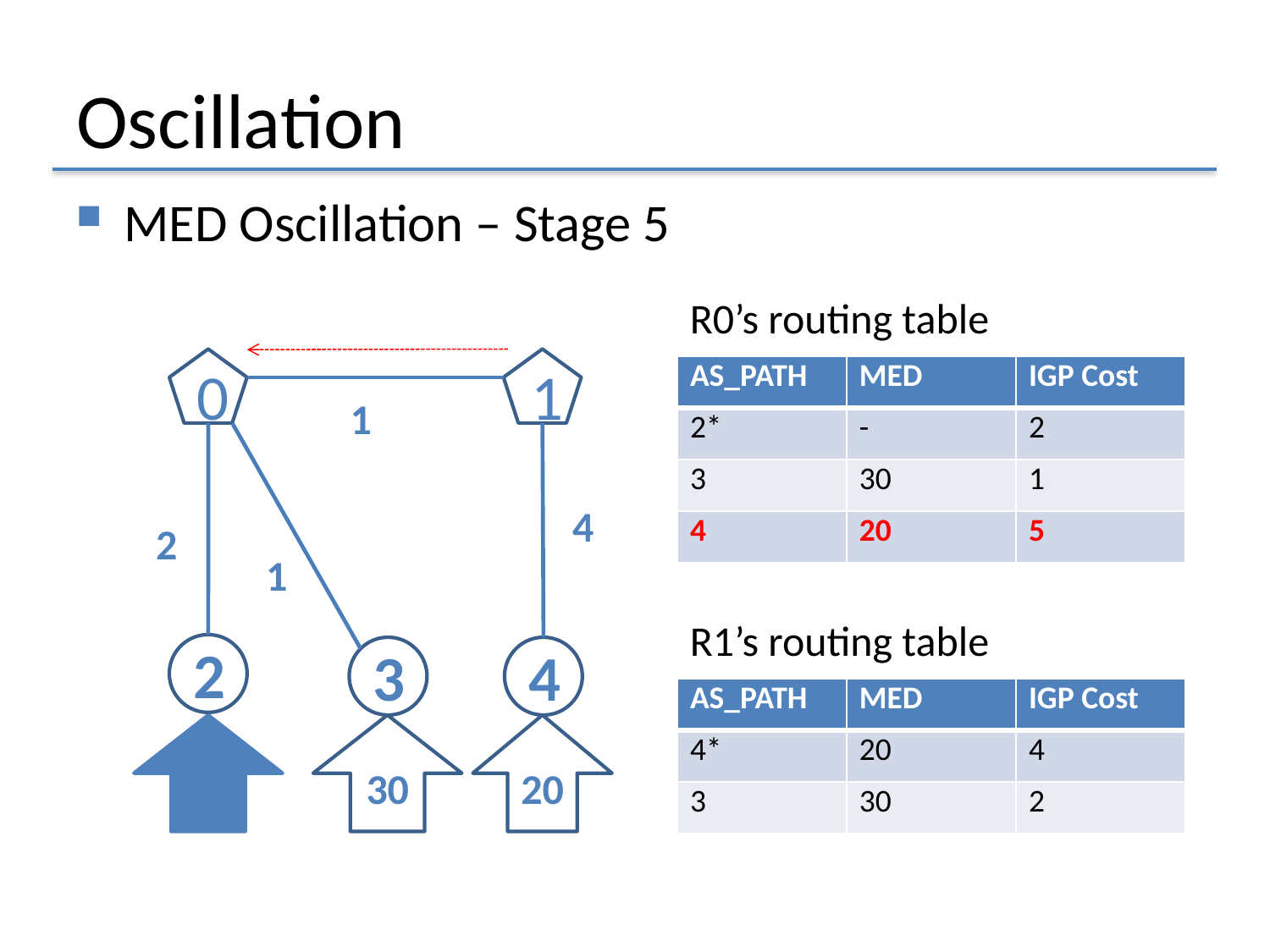

# Oscillation
MED Oscillation – Stage 5
R0’s routing table
0
1
| AS\_PATH | MED | IGP Cost |
| --- | --- | --- |
| 2\* | - | 2 |
| 3 | 30 | 1 |
| 4 | 20 | 5 |
1
4
2
1
R1’s routing table
2
3
4
| AS\_PATH | MED | IGP Cost |
| --- | --- | --- |
| 4\* | 20 | 4 |
| 3 | 30 | 2 |

30
20